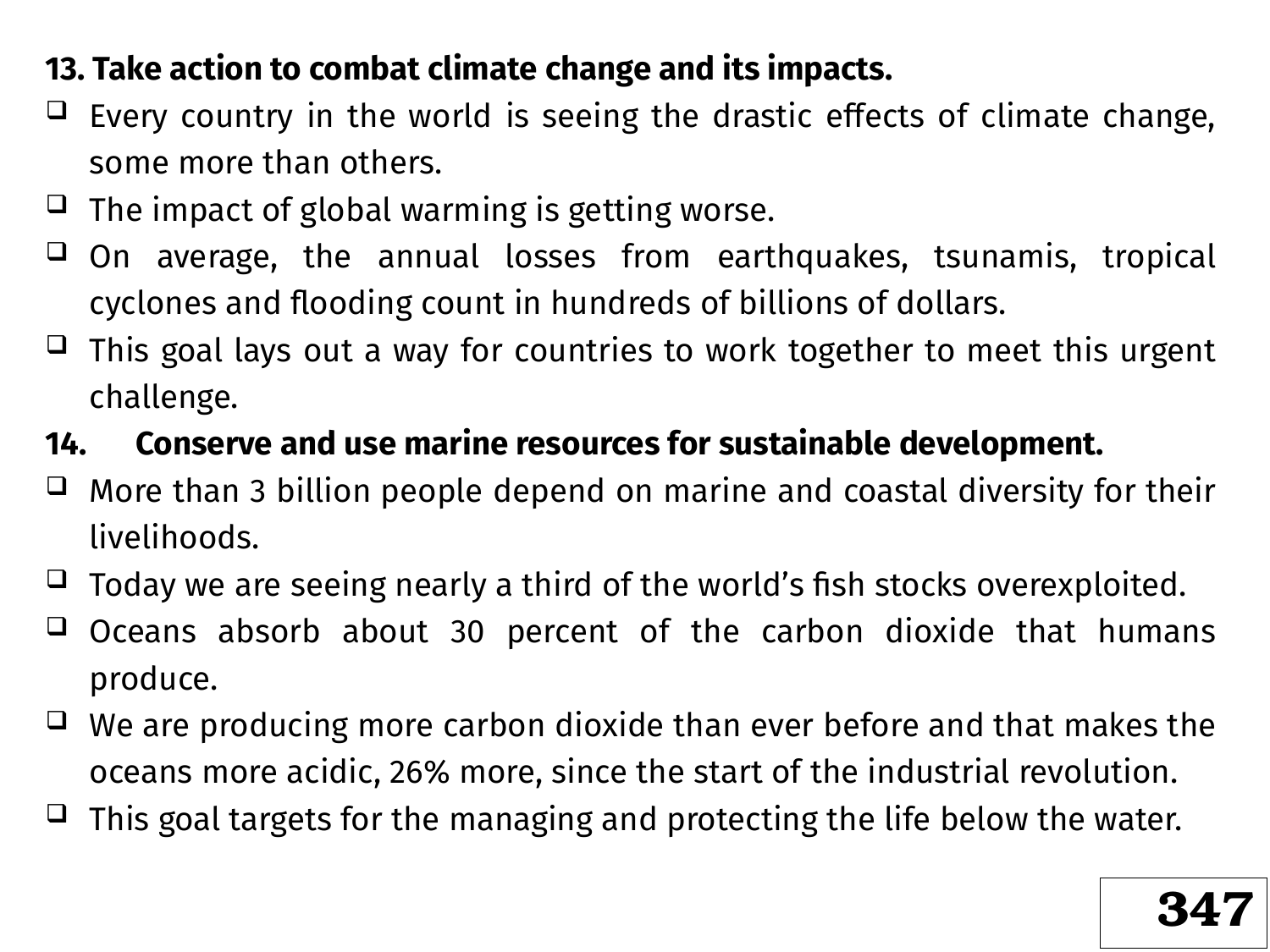

13. Take action to combat climate change and its impacts.
Every country in the world is seeing the drastic effects of climate change, some more than others.
The impact of global warming is getting worse.
On average, the annual losses from earthquakes, tsunamis, tropical cyclones and flooding count in hundreds of billions of dollars.
This goal lays out a way for countries to work together to meet this urgent challenge.
14.	Conserve and use marine resources for sustainable development.
More than 3 billion people depend on marine and coastal diversity for their livelihoods.
Today we are seeing nearly a third of the world’s fish stocks overexploited.
Oceans absorb about 30 percent of the carbon dioxide that humans produce.
We are producing more carbon dioxide than ever before and that makes the oceans more acidic, 26% more, since the start of the industrial revolution.
This goal targets for the managing and protecting the life below the water.

347